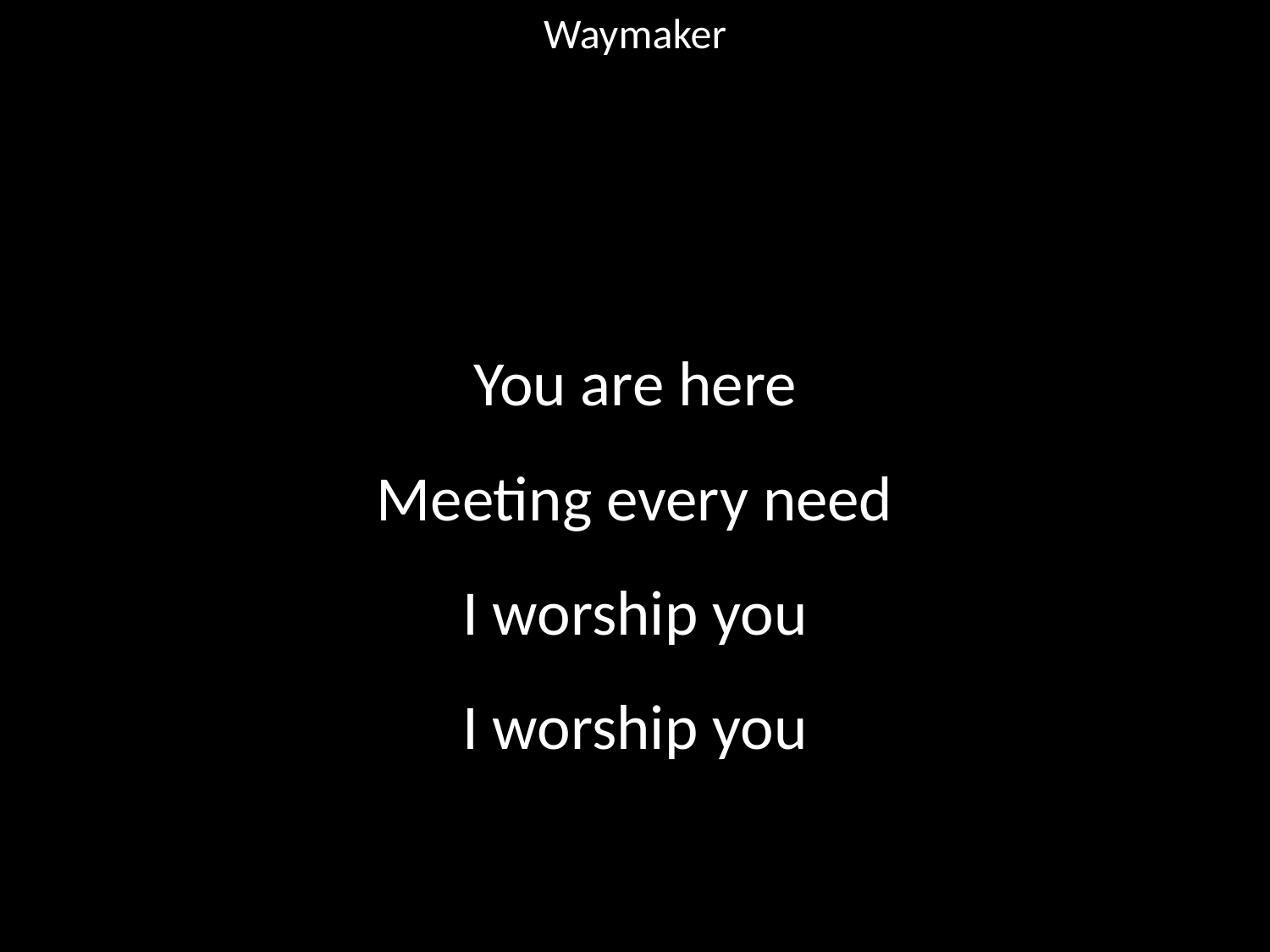

Waymaker
#
You are here
Meeting every need
I worship you
I worship you